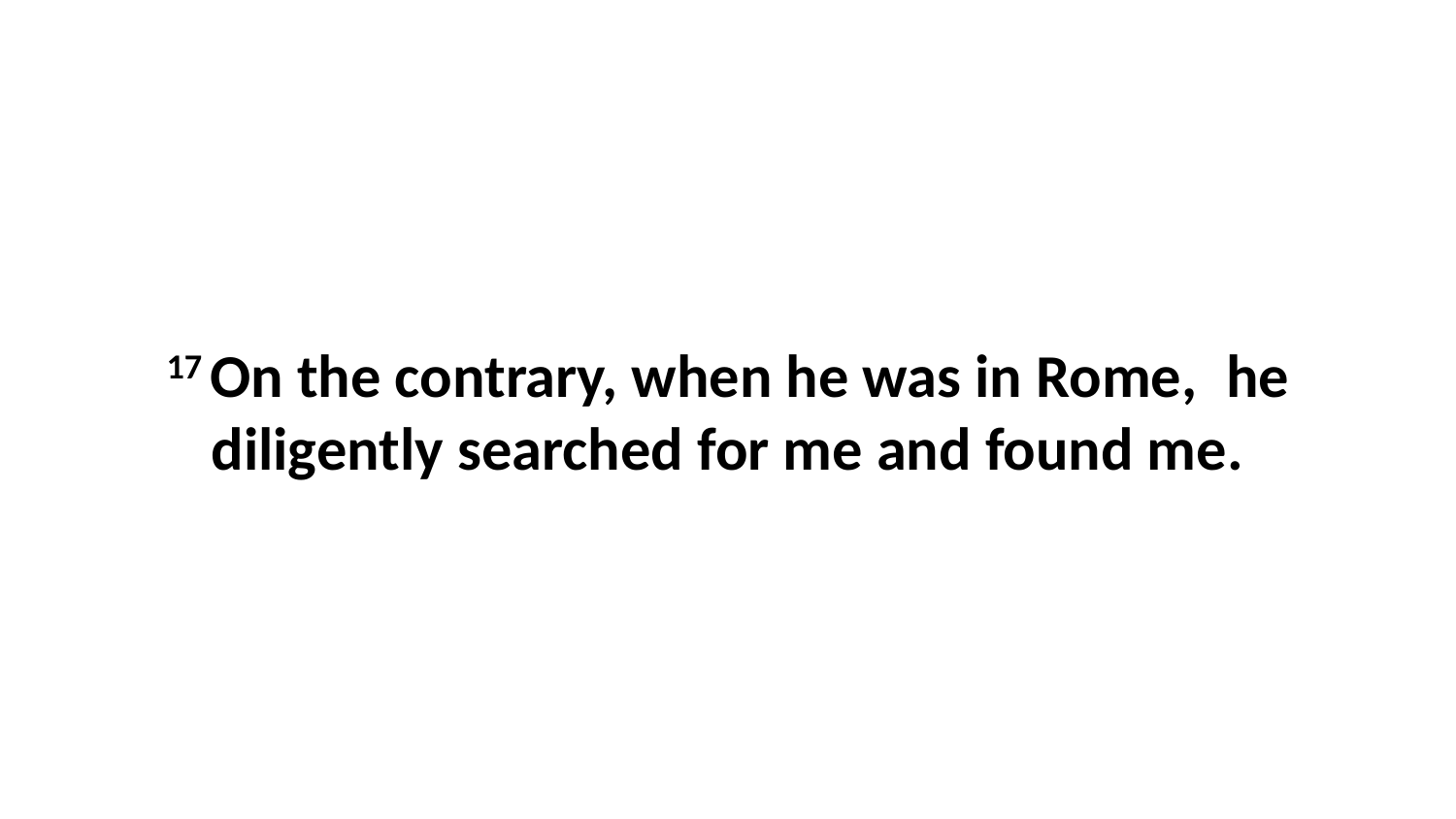

17 On the contrary, when he was in Rome,  he diligently searched for me and found me.